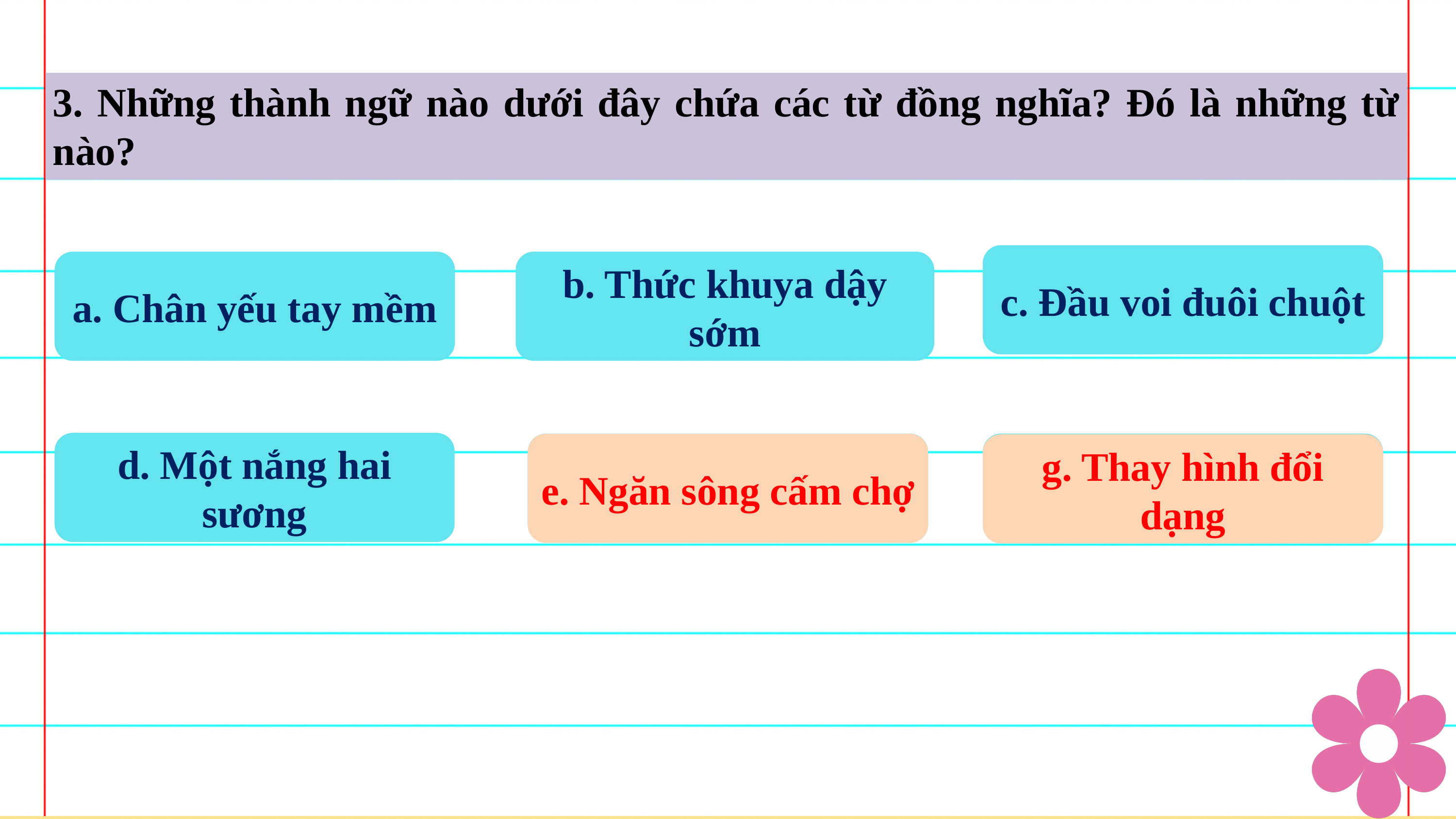

3. Những thành ngữ nào dưới đây chứa các từ đồng nghĩa? Đó là những từ nào?
c. Đầu voi đuôi chuột
a. Chân yếu tay mềm
b. Thức khuya dậy sớm
d. Một nắng hai sương
e. Ngăn sông cấm chợ
g. Thay hình đổi dạng
e. Ngăn sông cấm chợ
g. Thay hình đổi dạng